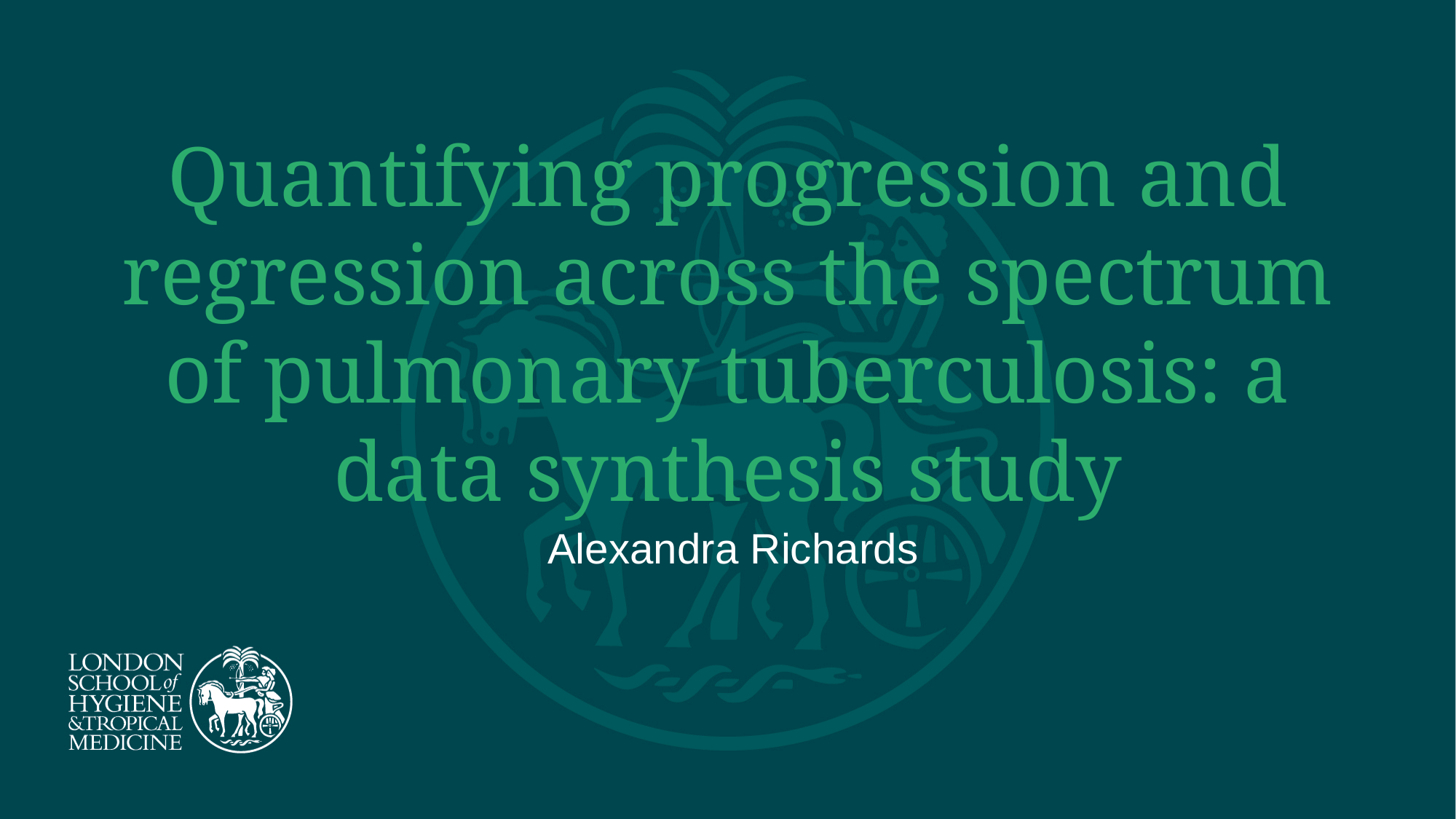

Quantifying progression and regression across the spectrum of pulmonary tuberculosis: a data synthesis study
Alexandra Richards